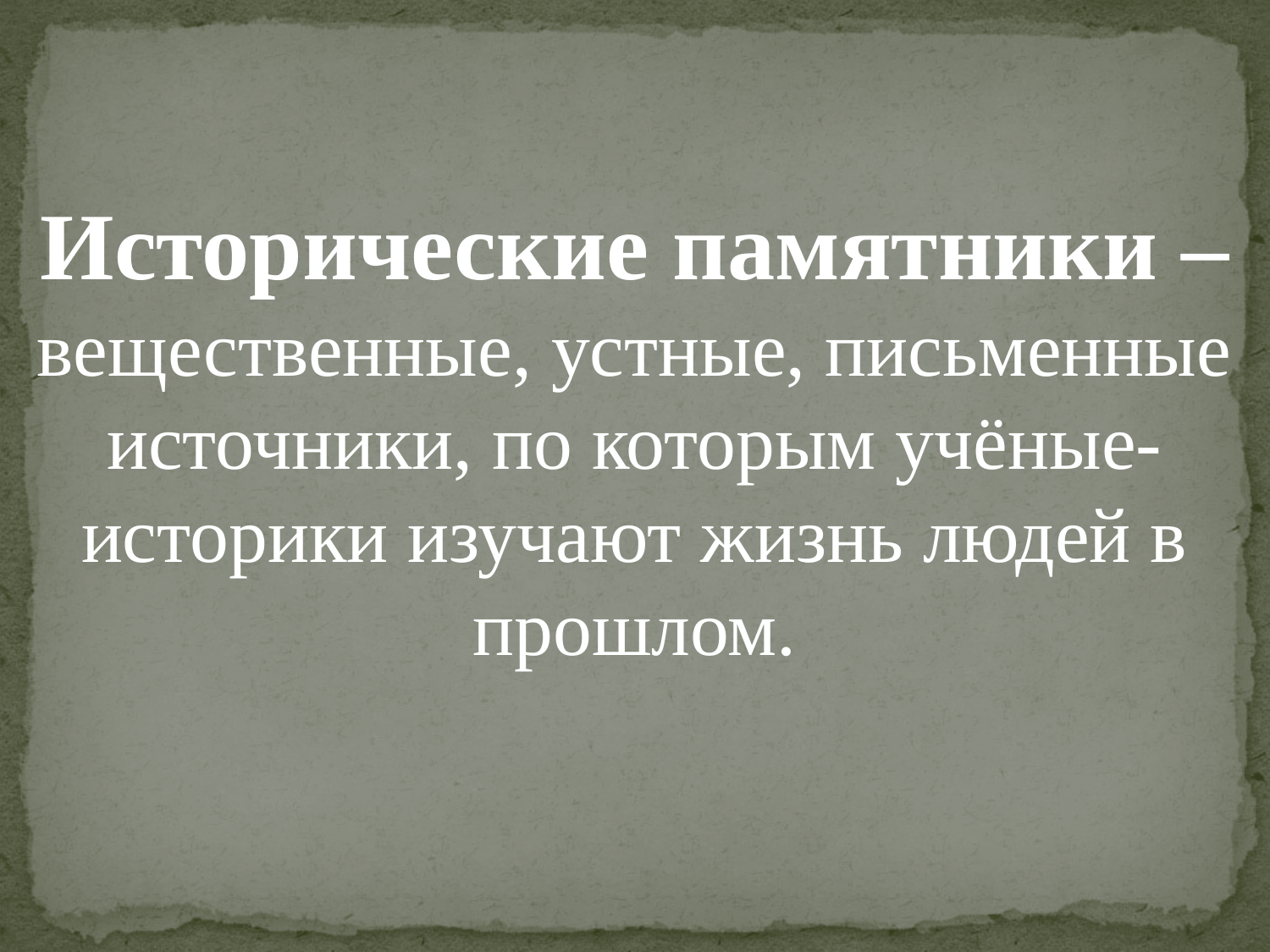

Исторические памятники – вещественные, устные, письменные источники, по которым учёные-историки изучают жизнь людей в прошлом.